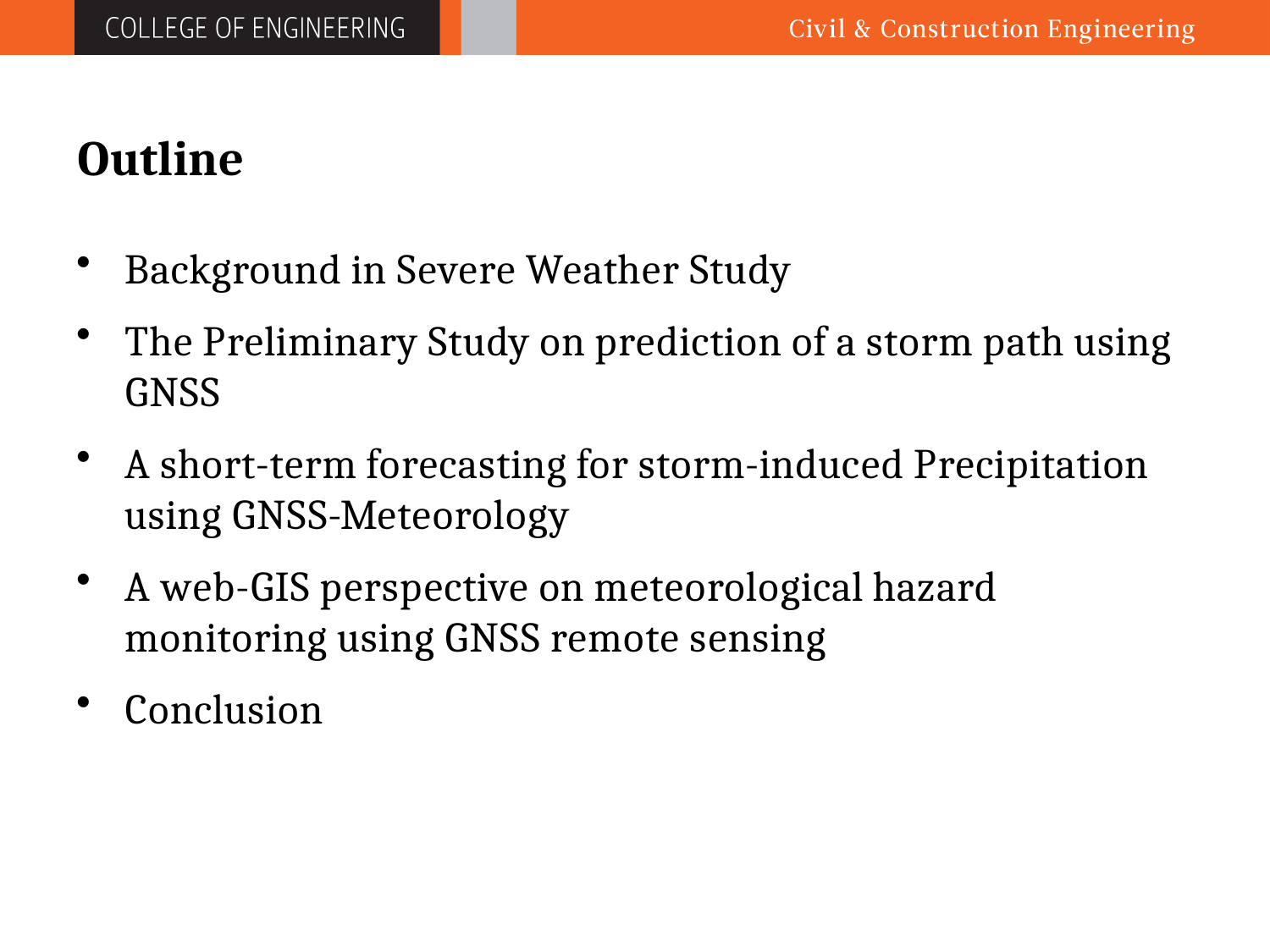

# Outline
Background in Severe Weather Study
The Preliminary Study on prediction of a storm path using GNSS
A short-term forecasting for storm-induced Precipitation using GNSS-Meteorology
A web-GIS perspective on meteorological hazard monitoring using GNSS remote sensing
Conclusion